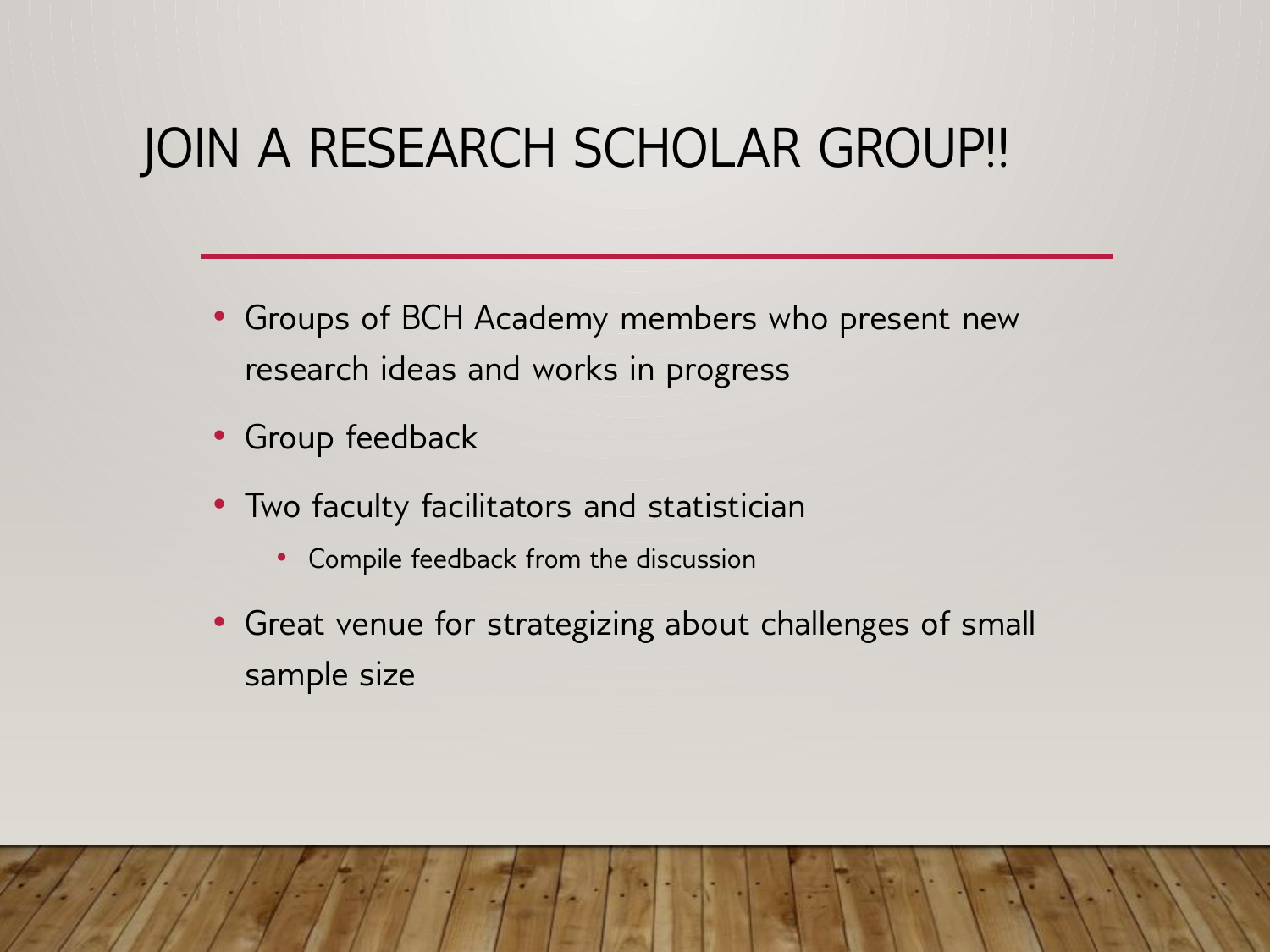

# Join a Research scholar group!!
Groups of BCH Academy members who present new research ideas and works in progress
Group feedback
Two faculty facilitators and statistician
Compile feedback from the discussion
Great venue for strategizing about challenges of small sample size